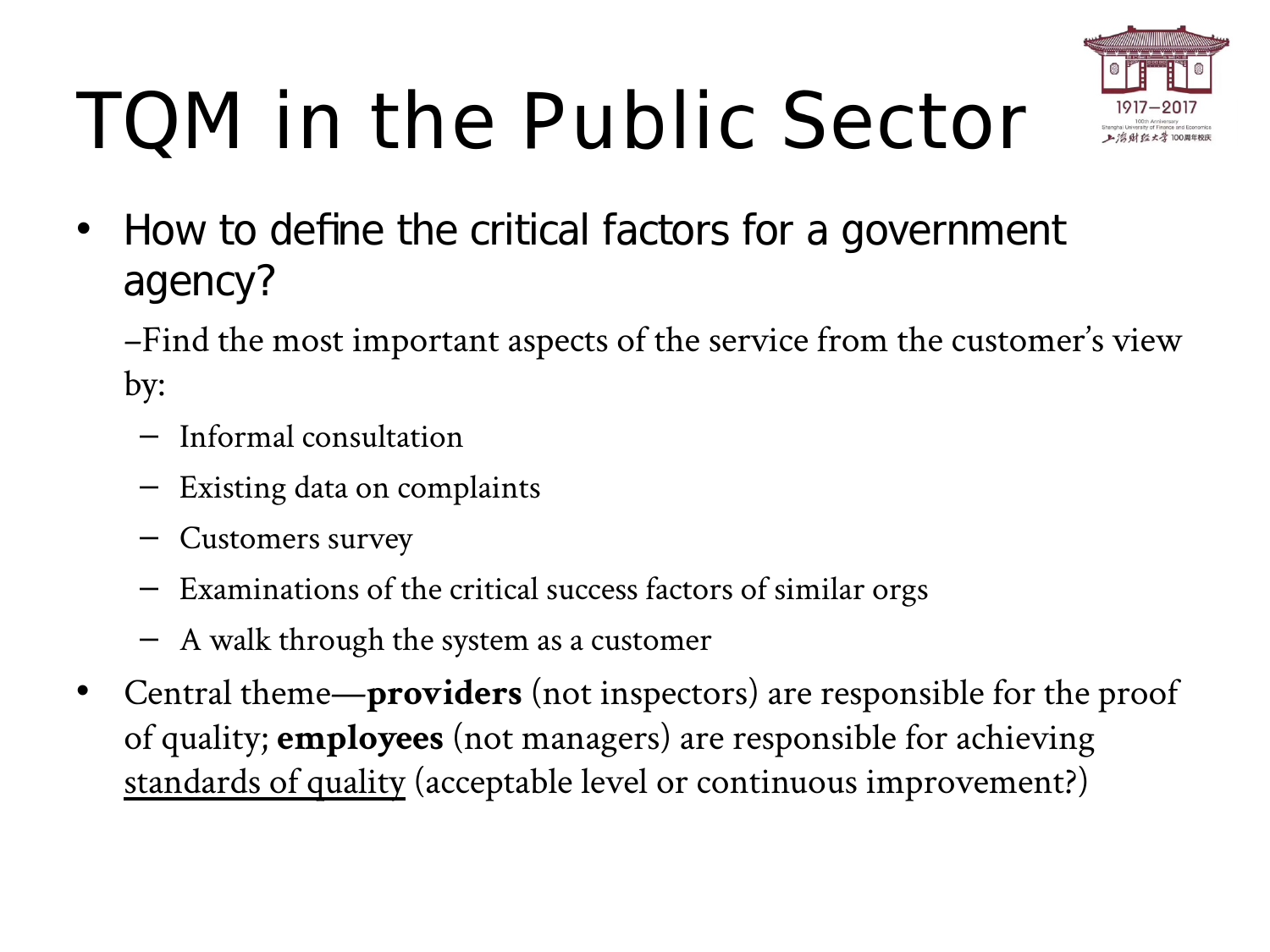

# TQM in the Public Sector
How to define the critical factors for a government agency?
	–Find the most important aspects of the service from the customer’s view by:
Informal consultation
Existing data on complaints
Customers survey
Examinations of the critical success factors of similar orgs
A walk through the system as a customer
Central theme—providers (not inspectors) are responsible for the proof of quality; employees (not managers) are responsible for achieving standards of quality (acceptable level or continuous improvement?)